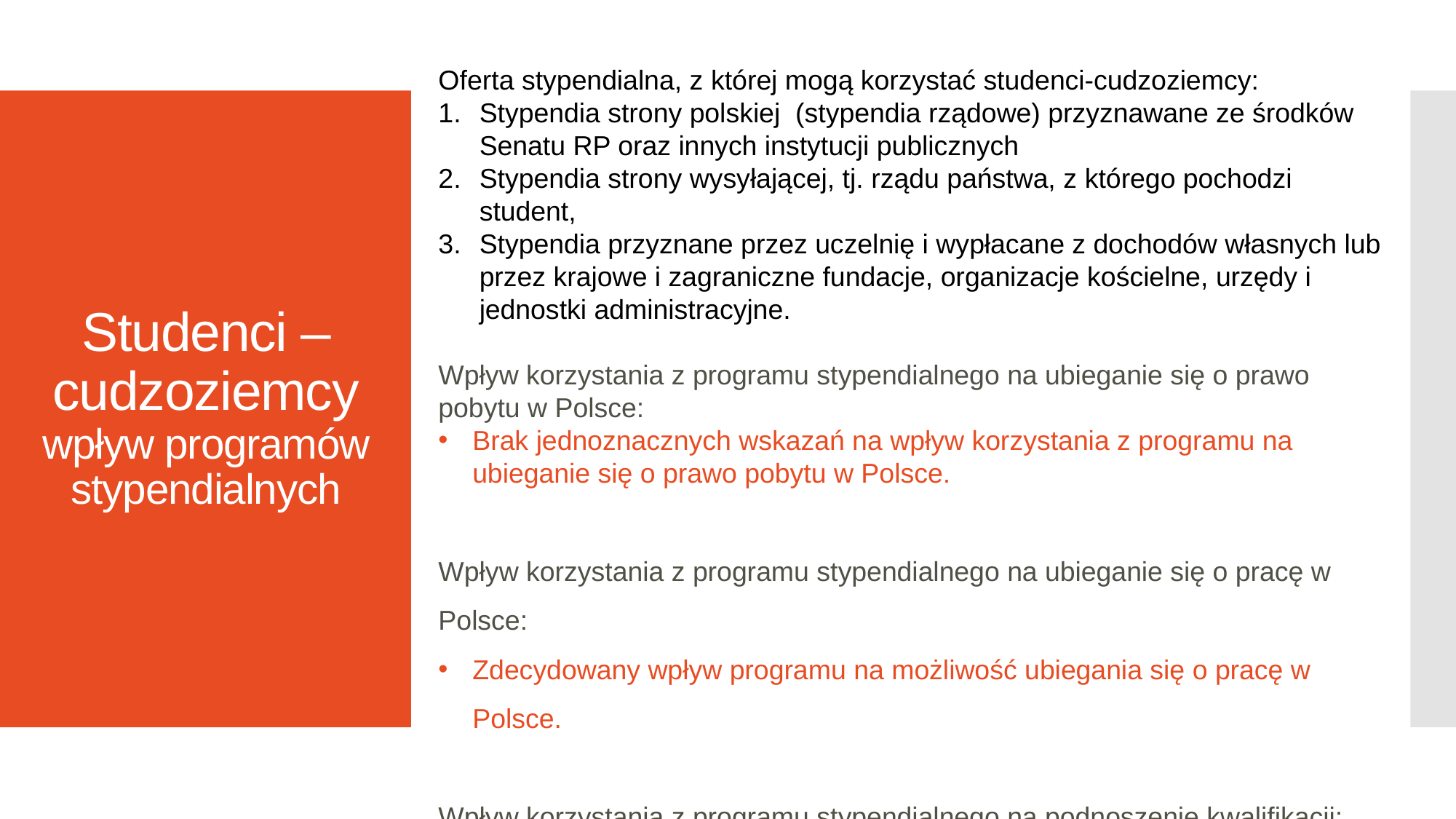

Oferta stypendialna, z której mogą korzystać studenci-cudzoziemcy:
Stypendia strony polskiej  (stypendia rządowe) przyznawane ze środków Senatu RP oraz innych instytucji publicznych
Stypendia strony wysyłającej, tj. rządu państwa, z którego pochodzi student,
Stypendia przyznane przez uczelnię i wypłacane z dochodów własnych lub przez krajowe i zagraniczne fundacje, organizacje kościelne, urzędy i jednostki administracyjne.

Wpływ korzystania z programu stypendialnego na ubieganie się o prawo pobytu w Polsce:
Brak jednoznacznych wskazań na wpływ korzystania z programu na ubieganie się o prawo pobytu w Polsce.

Wpływ korzystania z programu stypendialnego na ubieganie się o pracę w Polsce:
Zdecydowany wpływ programu na możliwość ubiegania się o pracę w Polsce.

Wpływ korzystania z programu stypendialnego na podnoszenie kwalifikacji:
Zdecydowany wpływ programu na możliwość podnoszenia kwalifikacji.
# Studenci – cudzoziemcy wpływ programów stypendialnych